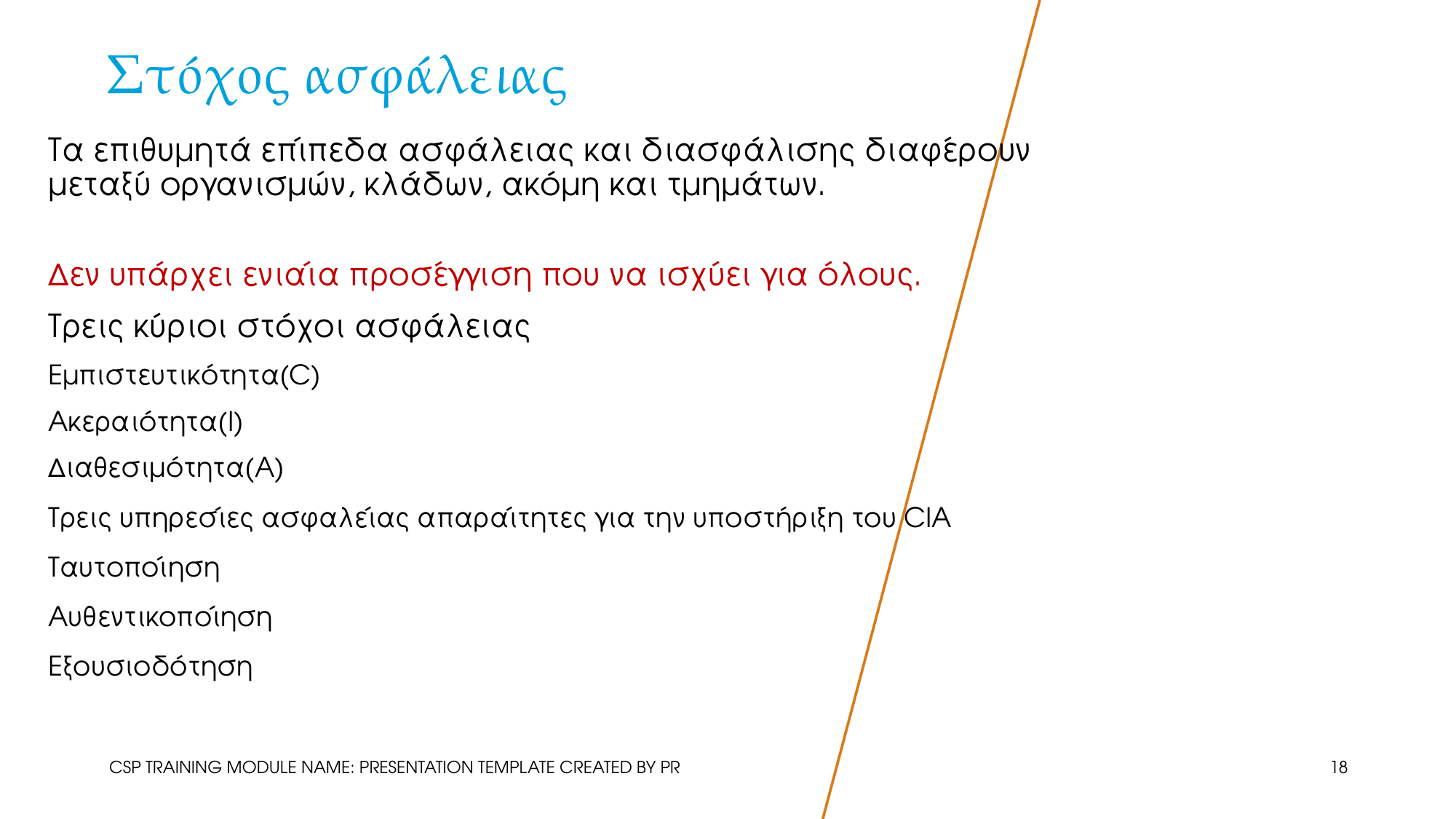

# Στόχος ασφάλειας
Τα επιθυμητά επίπεδα ασφάλειας και διασφάλισης διαφέρουν μεταξύ οργανισμών, κλάδων, ακόμη και τμημάτων.
Δεν υπάρχει ενιαία προσέγγιση που να ισχύει για όλους.
Τρεις κύριοι στόχοι ασφάλειας
Εμπιστευτικότητα(C)
Ακεραιότητα(I)
Διαθεσιμότητα(A)
Τρεις υπηρεσίες ασφαλείας απαραίτητες για την υποστήριξη του CIA
Ταυτοποίηση
Αυθεντικοποίηση
Εξουσιοδότηση
CSP TRAINING MODULE NAME: PRESENTATION TEMPLATE CREATED BY PR
18